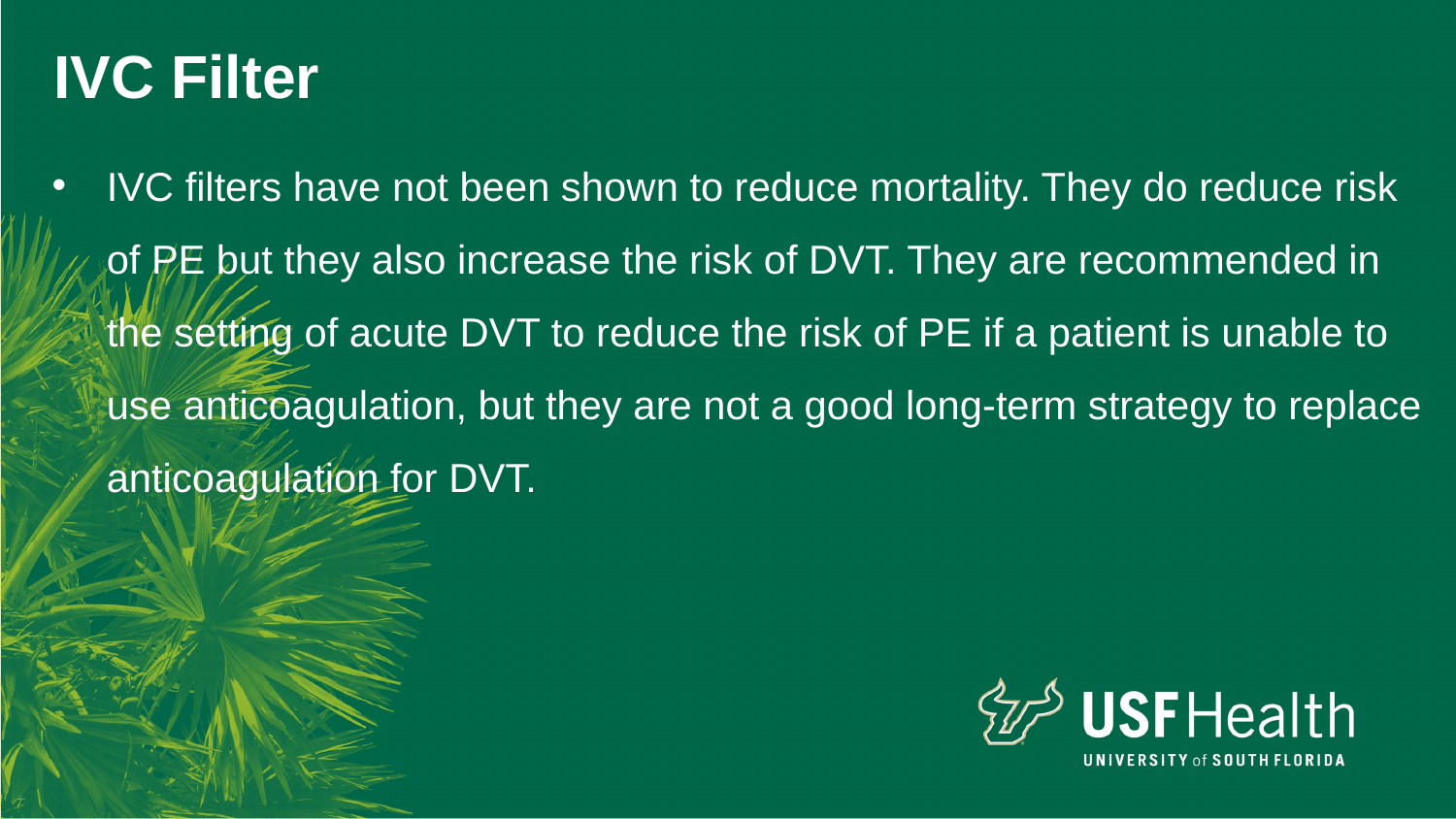

IVC Filter
IVC filters have not been shown to reduce mortality. They do reduce risk of PE but they also increase the risk of DVT. They are recommended in the setting of acute DVT to reduce the risk of PE if a patient is unable to use anticoagulation, but they are not a good long-term strategy to replace anticoagulation for DVT.